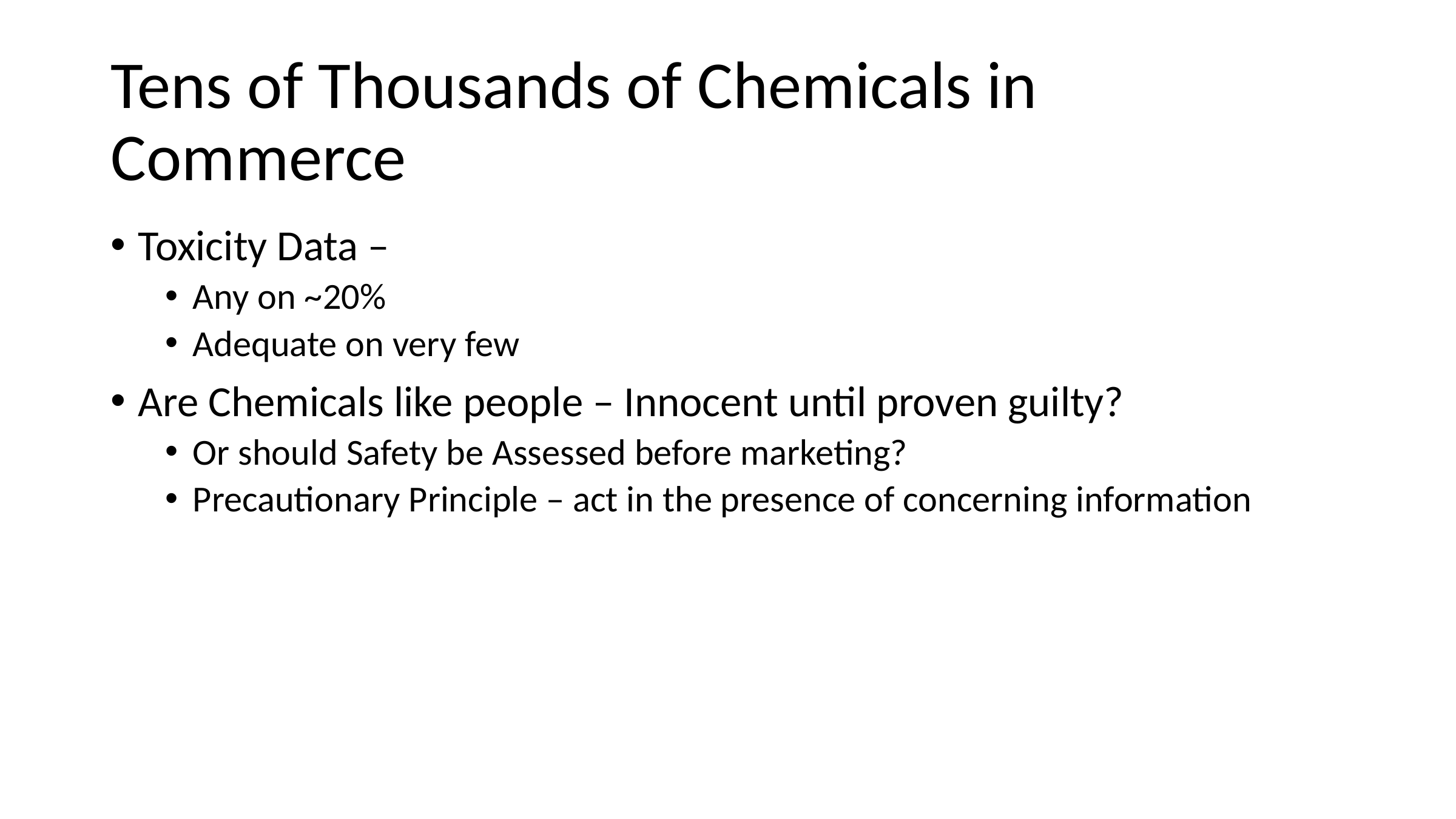

# Tens of Thousands of Chemicals in Commerce
Toxicity Data –
Any on ~20%
Adequate on very few
Are Chemicals like people – Innocent until proven guilty?
Or should Safety be Assessed before marketing?
Precautionary Principle – act in the presence of concerning information